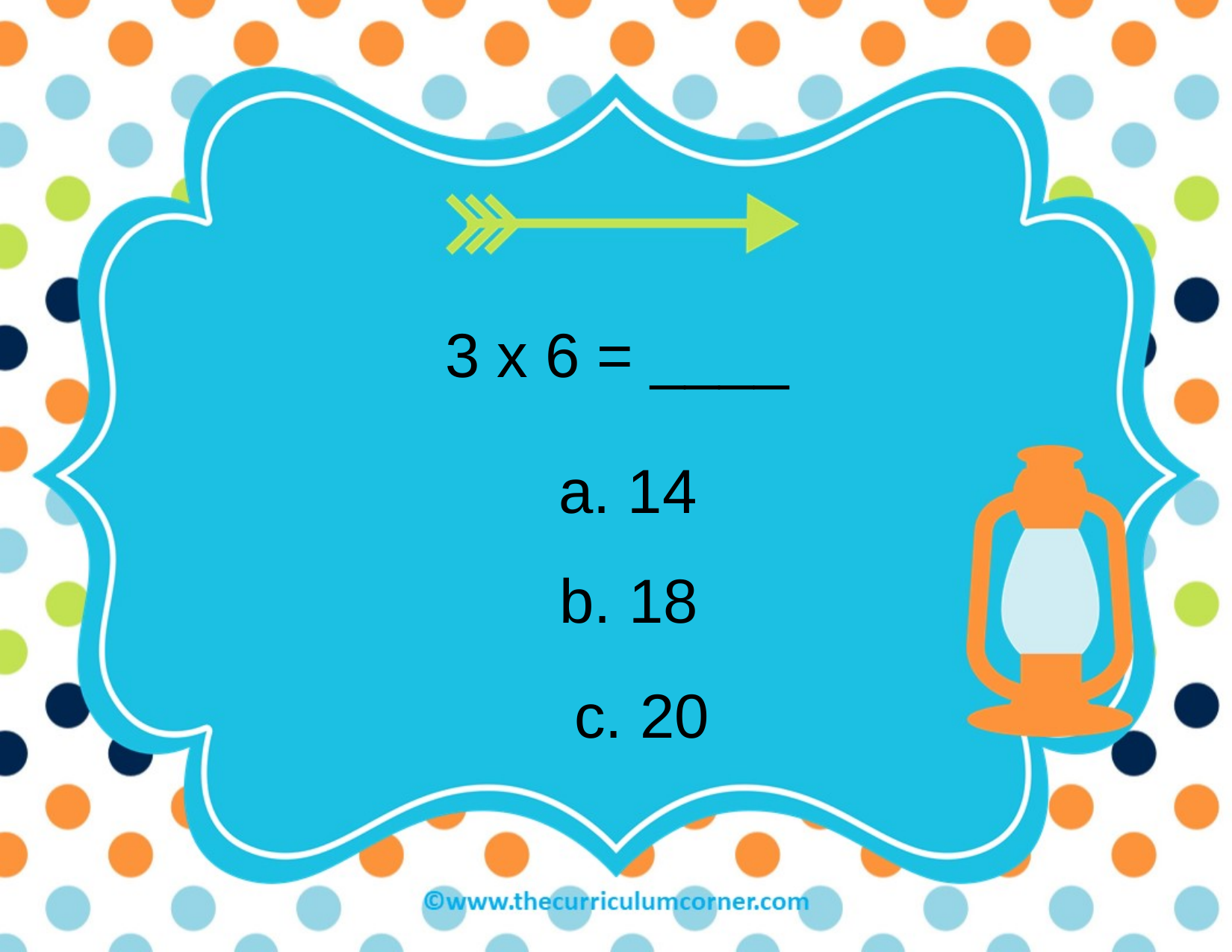

3 x 6 = ____
a. 14
b. 18
c. 20